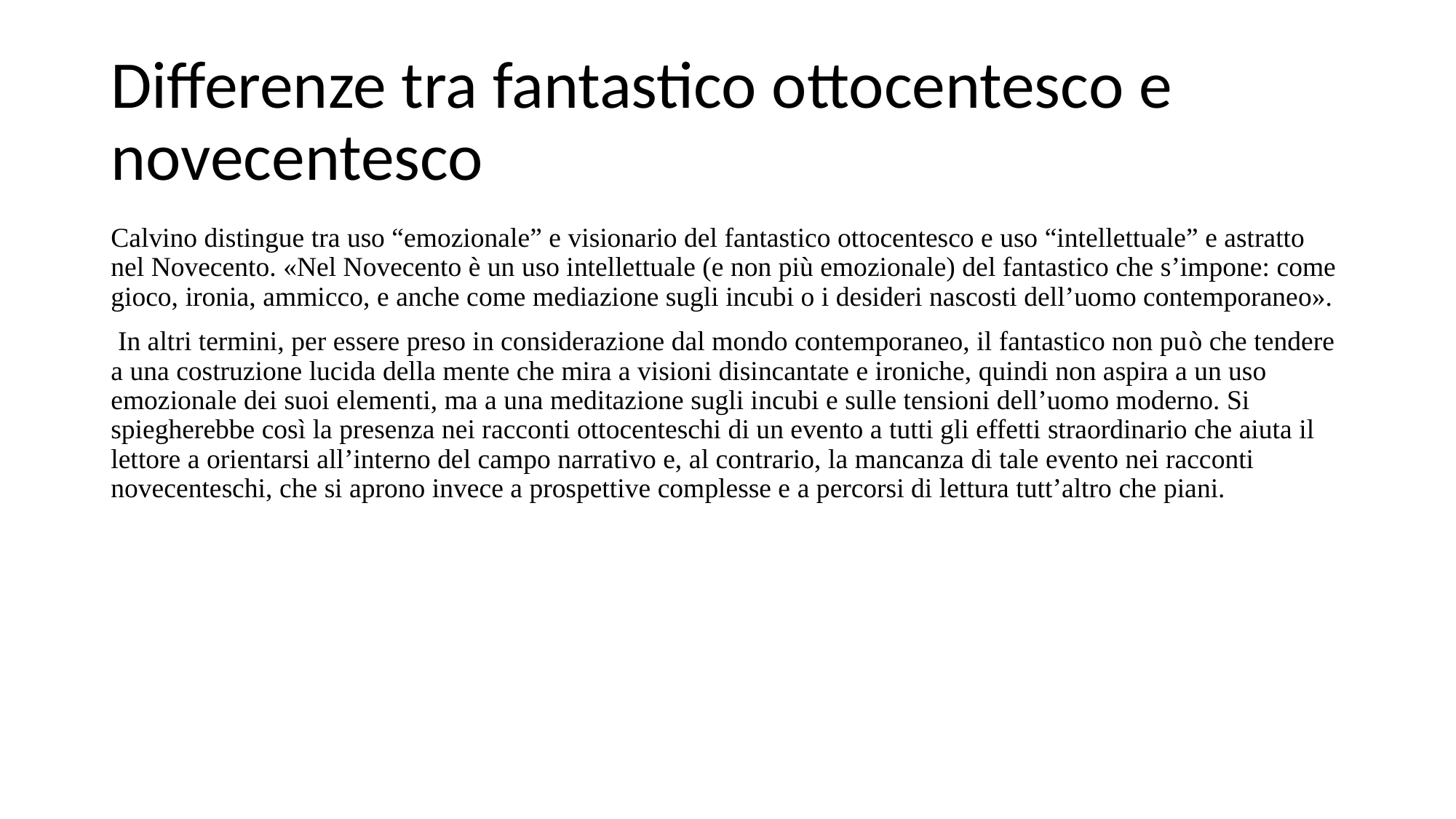

# Differenze tra fantastico ottocentesco e novecentesco
Calvino distingue tra uso “emozionale” e visionario del fantastico ottocentesco e uso “intellettuale” e astratto nel Novecento. «Nel Novecento è un uso intellettuale (e non più emozionale) del fantastico che s’impone: come gioco, ironia, ammicco, e anche come mediazione sugli incubi o i desideri nascosti dell’uomo contemporaneo».
 In altri termini, per essere preso in considerazione dal mondo contemporaneo, il fantastico non può che tendere a una costruzione lucida della mente che mira a visioni disincantate e ironiche, quindi non aspira a un uso emozionale dei suoi elementi, ma a una meditazione sugli incubi e sulle tensioni dell’uomo moderno. Si spiegherebbe così la presenza nei racconti ottocenteschi di un evento a tutti gli effetti straordinario che aiuta il lettore a orientarsi all’interno del campo narrativo e, al contrario, la mancanza di tale evento nei racconti novecenteschi, che si aprono invece a prospettive complesse e a percorsi di lettura tutt’altro che piani.